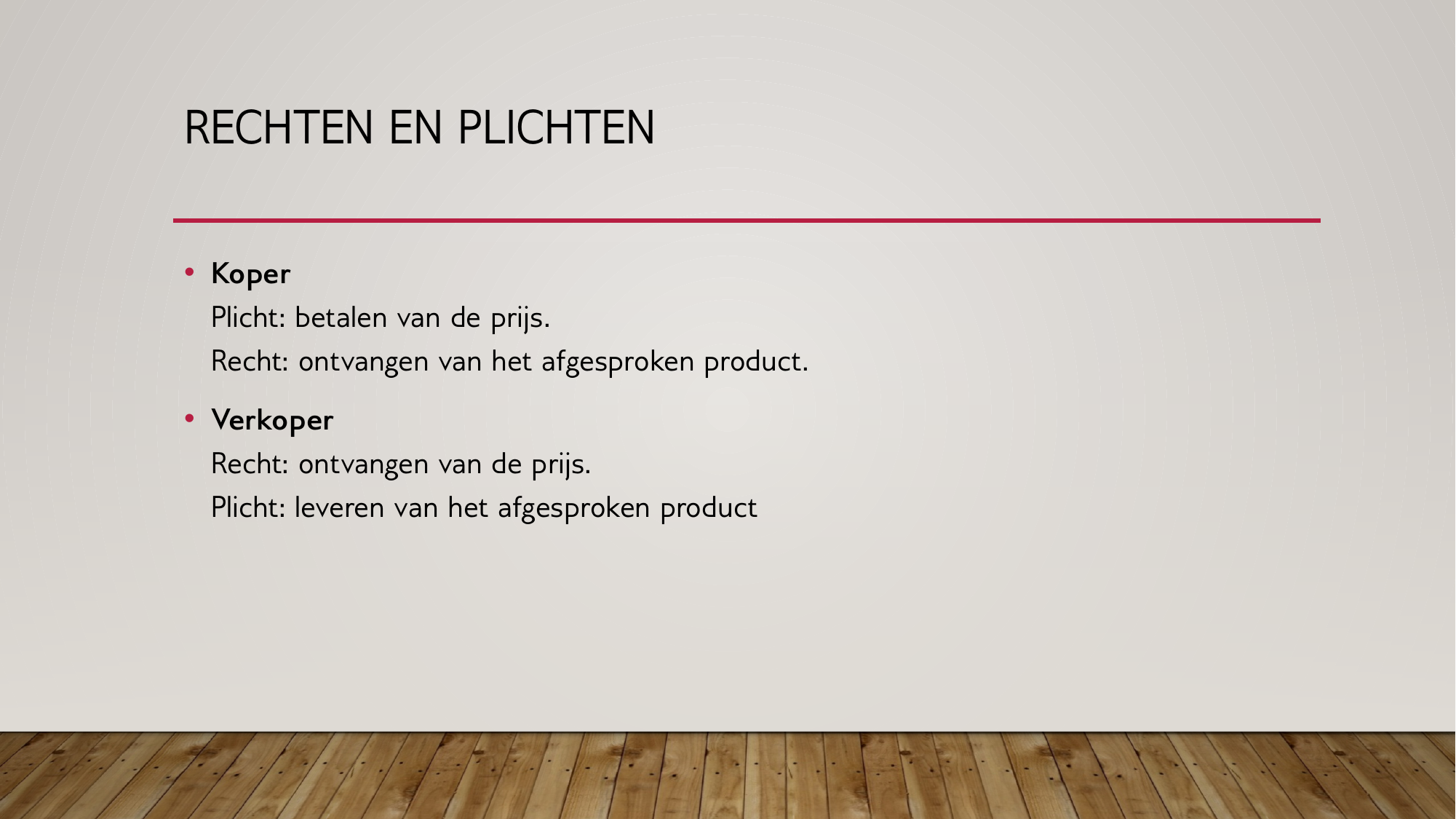

# Rechten en plichten
Koper
Plicht: betalen van de prijs.
Recht: ontvangen van het afgesproken product.
Verkoper
Recht: ontvangen van de prijs.
Plicht: leveren van het afgesproken product